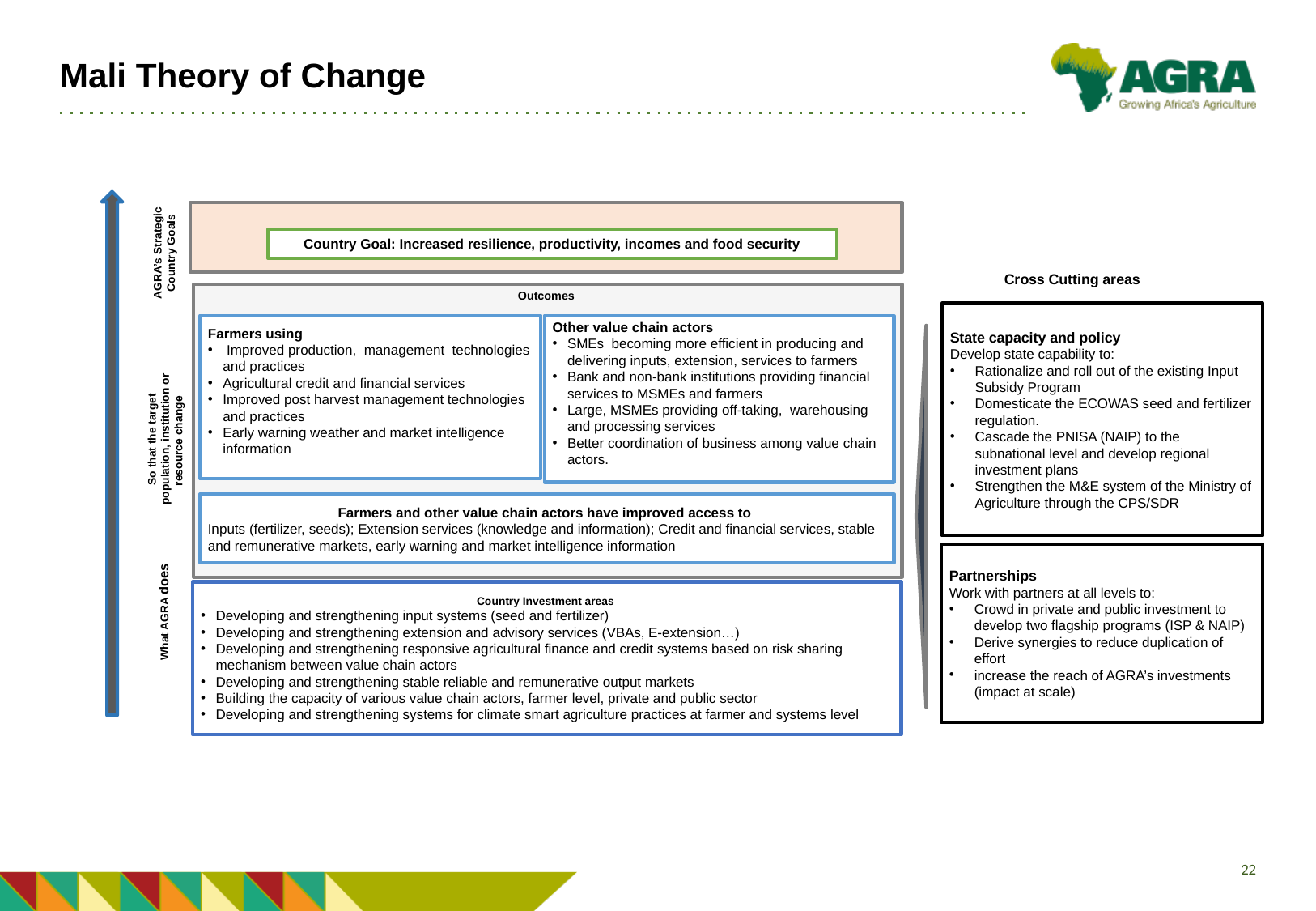

# Mali Theory of Change

AGRA’s Strategic Country Goals
So that the target population, institution or resource change
What AGRA does

Country Goal: Increased resilience, productivity, incomes and food security
Cross Cutting areas

Outcomes
Farmers using
 Improved production,  management  technologies and practices
Agricultural credit and financial services
Improved post harvest management technologies and practices
Early warning weather and market intelligence information

Farmers and other value chain actors have improved access to
Inputs (fertilizer, seeds); Extension services (knowledge and information); Credit and financial services, stable and remunerative markets, early warning and market intelligence information
State capacity and policy
Develop state capability to:
Rationalize and roll out of the existing Input Subsidy Program
Domesticate the ECOWAS seed and fertilizer regulation.
Cascade the PNISA (NAIP) to the subnational level and develop regional investment plans
Strengthen the M&E system of the Ministry of Agriculture through the CPS/SDR
Partnerships
Work with partners at all levels to:
Crowd in private and public investment to develop two flagship programs (ISP & NAIP)
Derive synergies to reduce duplication of effort
increase the reach of AGRA’s investments (impact at scale)
Other value chain actors
SMEs  becoming more efficient in producing and  delivering inputs, extension, services to farmers
Bank and non-bank institutions providing financial  services to MSMEs and farmers
Large, MSMEs providing off-taking,  warehousing and processing services
Better coordination of business among value chain actors.

Country Investment areas
Developing and strengthening input systems (seed and fertilizer)
Developing and strengthening extension and advisory services (VBAs, E-extension…)
Developing and strengthening responsive agricultural finance and credit systems based on risk sharing mechanism between value chain actors
Developing and strengthening stable reliable and remunerative output markets
Building the capacity of various value chain actors, farmer level, private and public sector
Developing and strengthening systems for climate smart agriculture practices at farmer and systems level